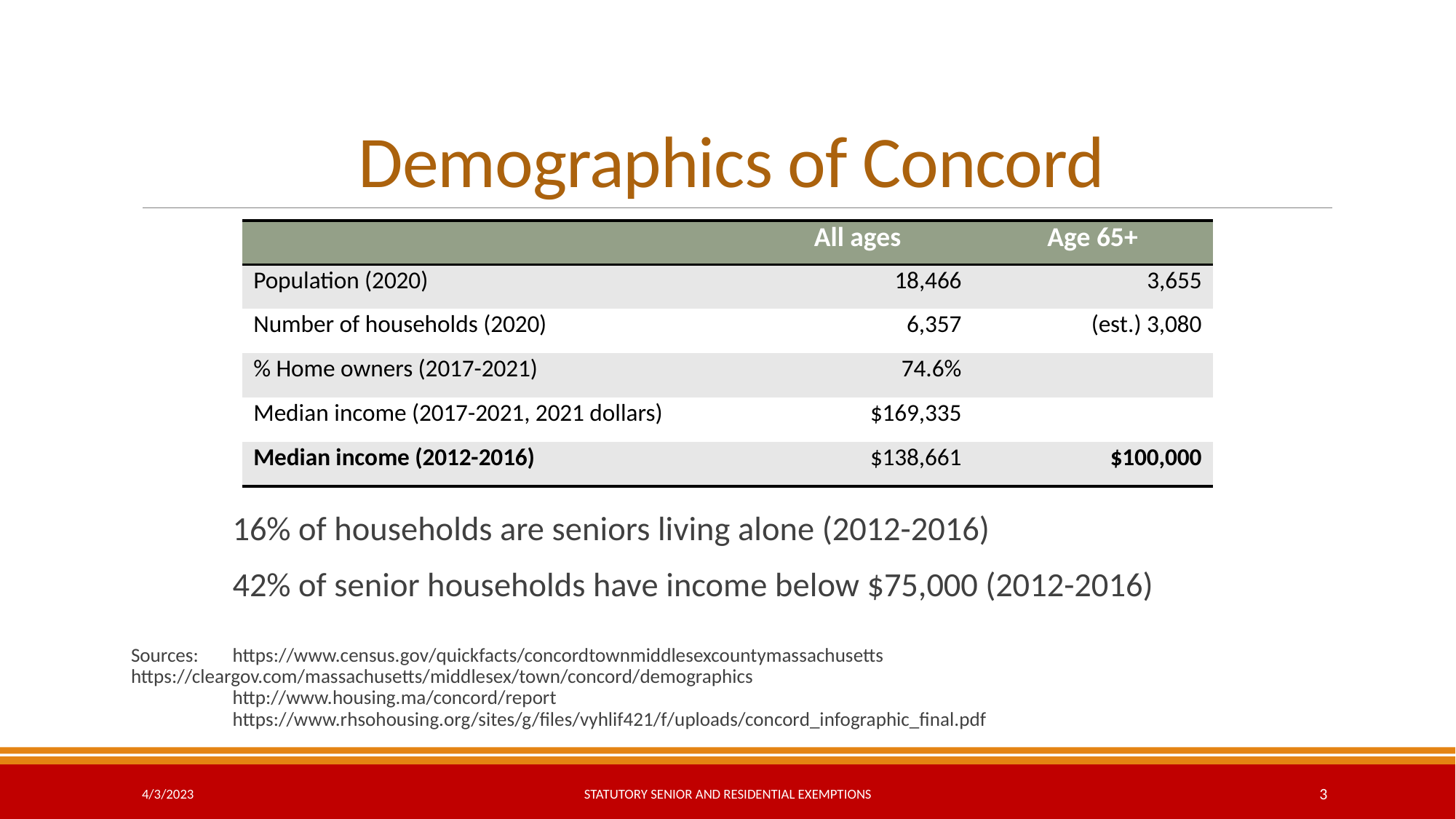

# Demographics of Concord

	16% of households are seniors living alone (2012-2016)
	42% of senior households have income below $75,000 (2012-2016)
Sources:	https://www.census.gov/quickfacts/concordtownmiddlesexcountymassachusetts 	https://cleargov.com/massachusetts/middlesex/town/concord/demographics
	http://www.housing.ma/concord/report
	https://www.rhsohousing.org/sites/g/files/vyhlif421/f/uploads/concord_infographic_final.pdf

|  | All ages | Age 65+ |
| --- | --- | --- |
| Population (2020) | 18,466 | 3,655 |
| Number of households (2020) | 6,357 | (est.) 3,080 |
| % Home owners (2017-2021) | 74.6% |  |
| Median income (2017-2021, 2021 dollars) | $169,335 |  |
| Median income (2012-2016) | $138,661 | $100,000 |
4/3/2023
Statutory Senior and Residential Exemptions
3